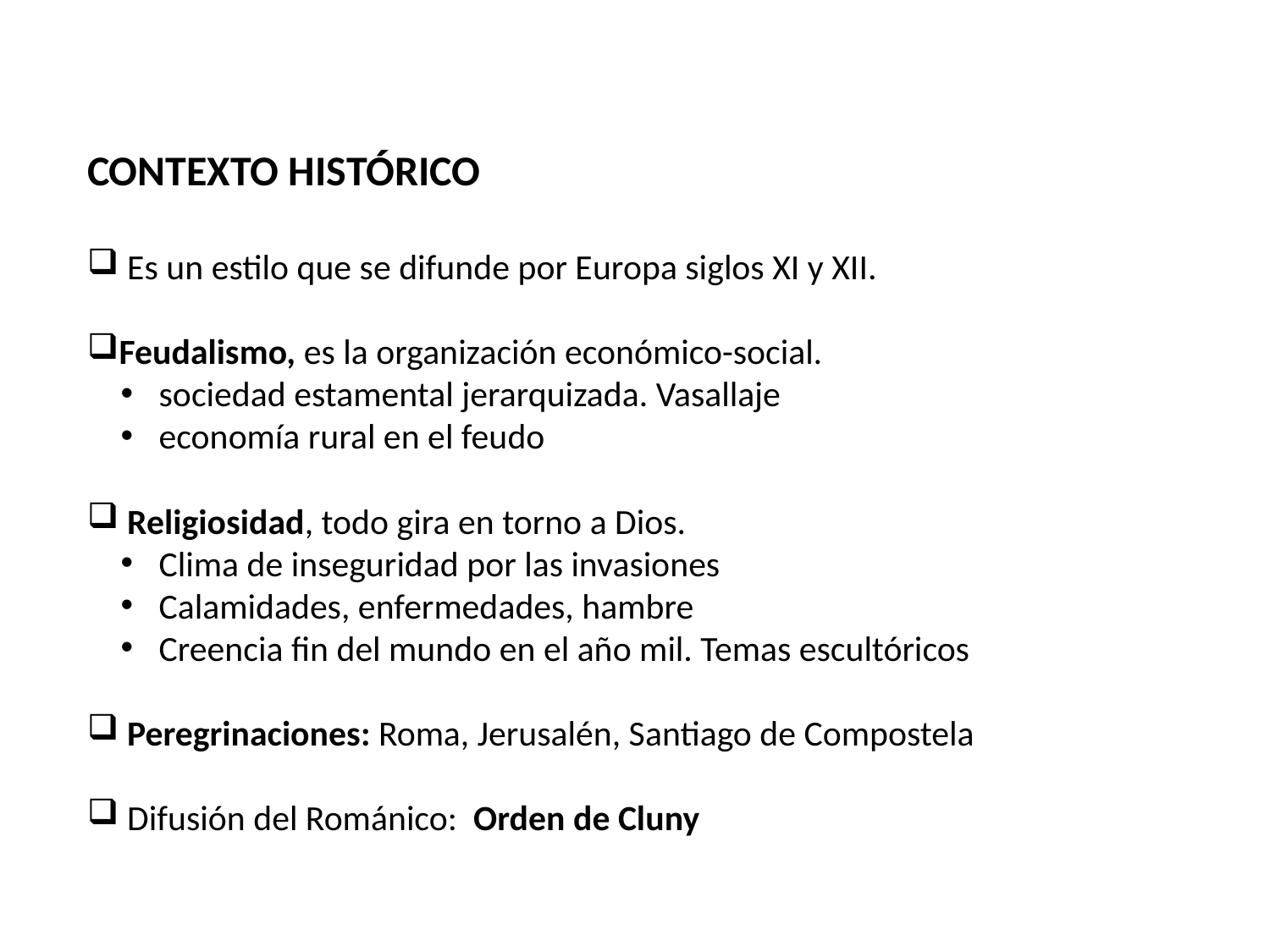

CONTEXTO HISTÓRICO

 Es un estilo que se difunde por Europa siglos XI y XII.

Feudalismo, es la organización económico-social.
 sociedad estamental jerarquizada. Vasallaje
 economía rural en el feudo

 Religiosidad, todo gira en torno a Dios.
 Clima de inseguridad por las invasiones
 Calamidades, enfermedades, hambre
 Creencia fin del mundo en el año mil. Temas escultóricos

 Peregrinaciones: Roma, Jerusalén, Santiago de Compostela

 Difusión del Románico:  Orden de Cluny